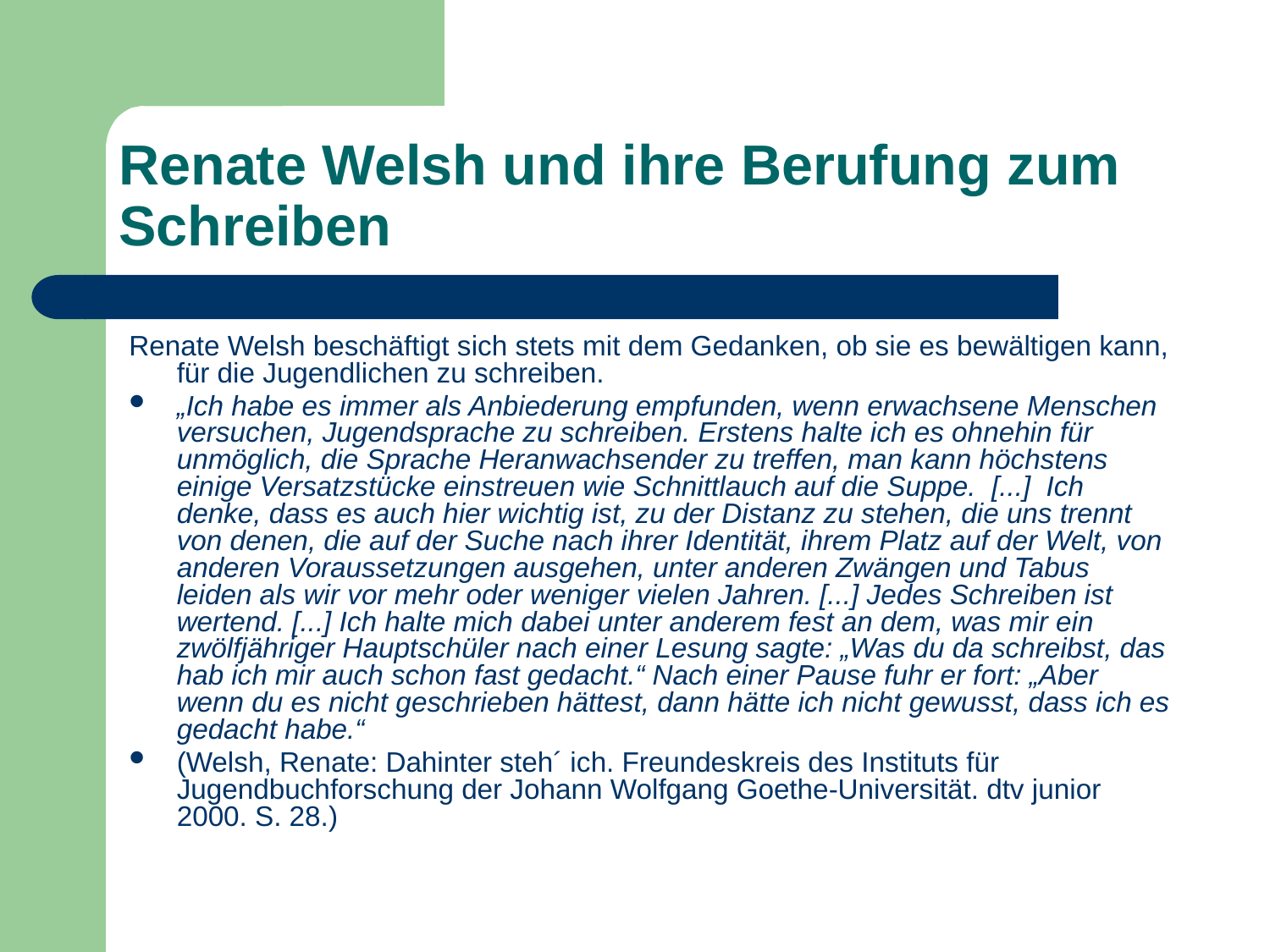

# Renate Welsh und ihre Berufung zum Schreiben
Renate Welsh beschäftigt sich stets mit dem Gedanken, ob sie es bewältigen kann, für die Jugendlichen zu schreiben.
„Ich habe es immer als Anbiederung empfunden, wenn erwachsene Menschen versuchen, Jugendsprache zu schreiben. Erstens halte ich es ohnehin für unmöglich, die Sprache Heranwachsender zu treffen, man kann höchstens einige Versatzstücke einstreuen wie Schnittlauch auf die Suppe.  [...]  Ich denke, dass es auch hier wichtig ist, zu der Distanz zu stehen, die uns trennt von denen, die auf der Suche nach ihrer Identität, ihrem Platz auf der Welt, von anderen Voraussetzungen ausgehen, unter anderen Zwängen und Tabus leiden als wir vor mehr oder weniger vielen Jahren. [...] Jedes Schreiben ist wertend. [...] Ich halte mich dabei unter anderem fest an dem, was mir ein zwölfjähriger Hauptschüler nach einer Lesung sagte: „Was du da schreibst, das hab ich mir auch schon fast gedacht.“ Nach einer Pause fuhr er fort: „Aber wenn du es nicht geschrieben hättest, dann hätte ich nicht gewusst, dass ich es gedacht habe.“
(Welsh, Renate: Dahinter steh´ ich. Freundeskreis des Instituts für Jugendbuchforschung der Johann Wolfgang Goethe-Universität. dtv junior 2000. S. 28.)